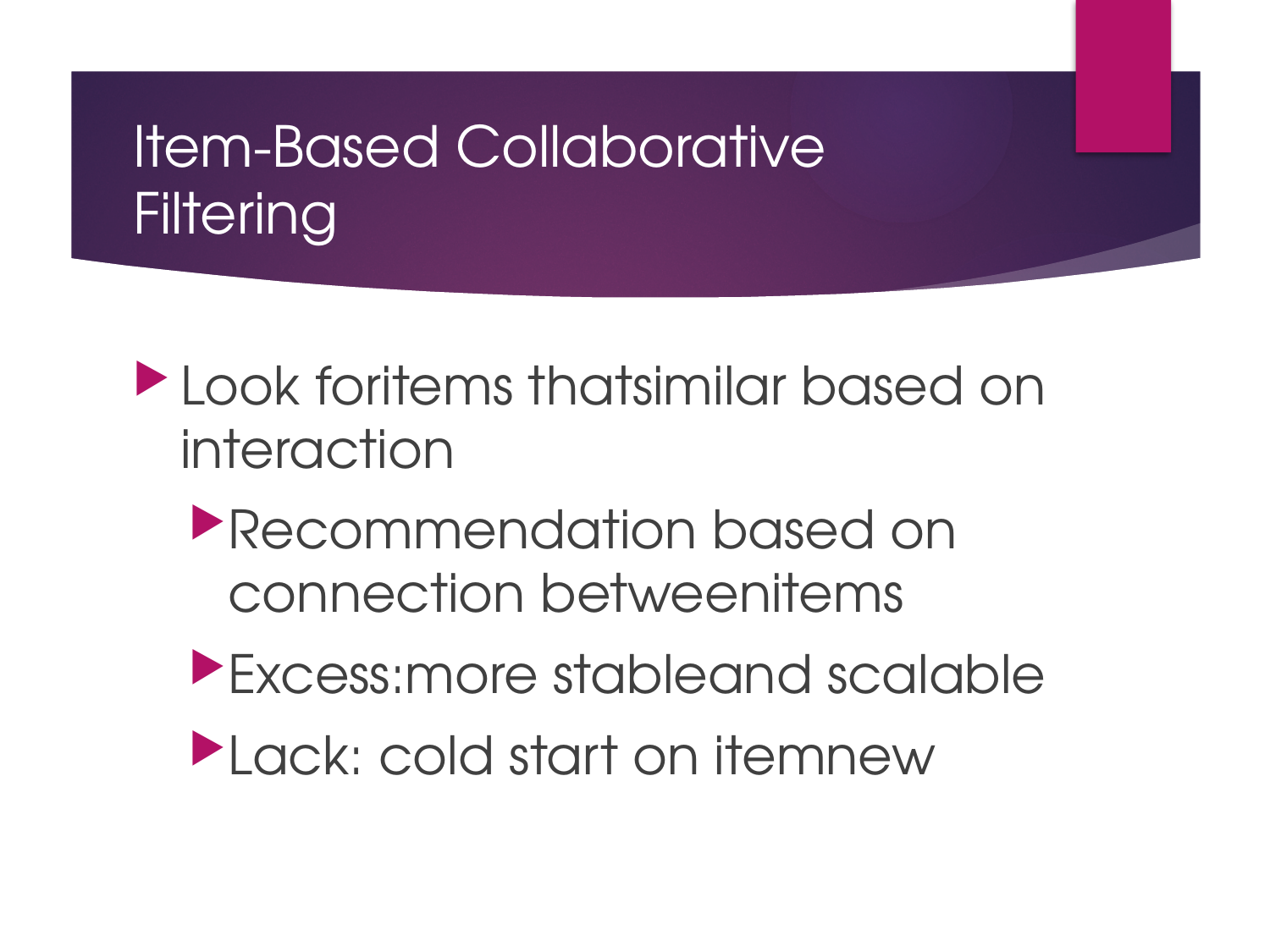

# Item-Based Collaborative Filtering
Look foritems thatsimilar based on interaction
Recommendation based on connection betweenitems
Excess:more stableand scalable
Lack: cold start on itemnew